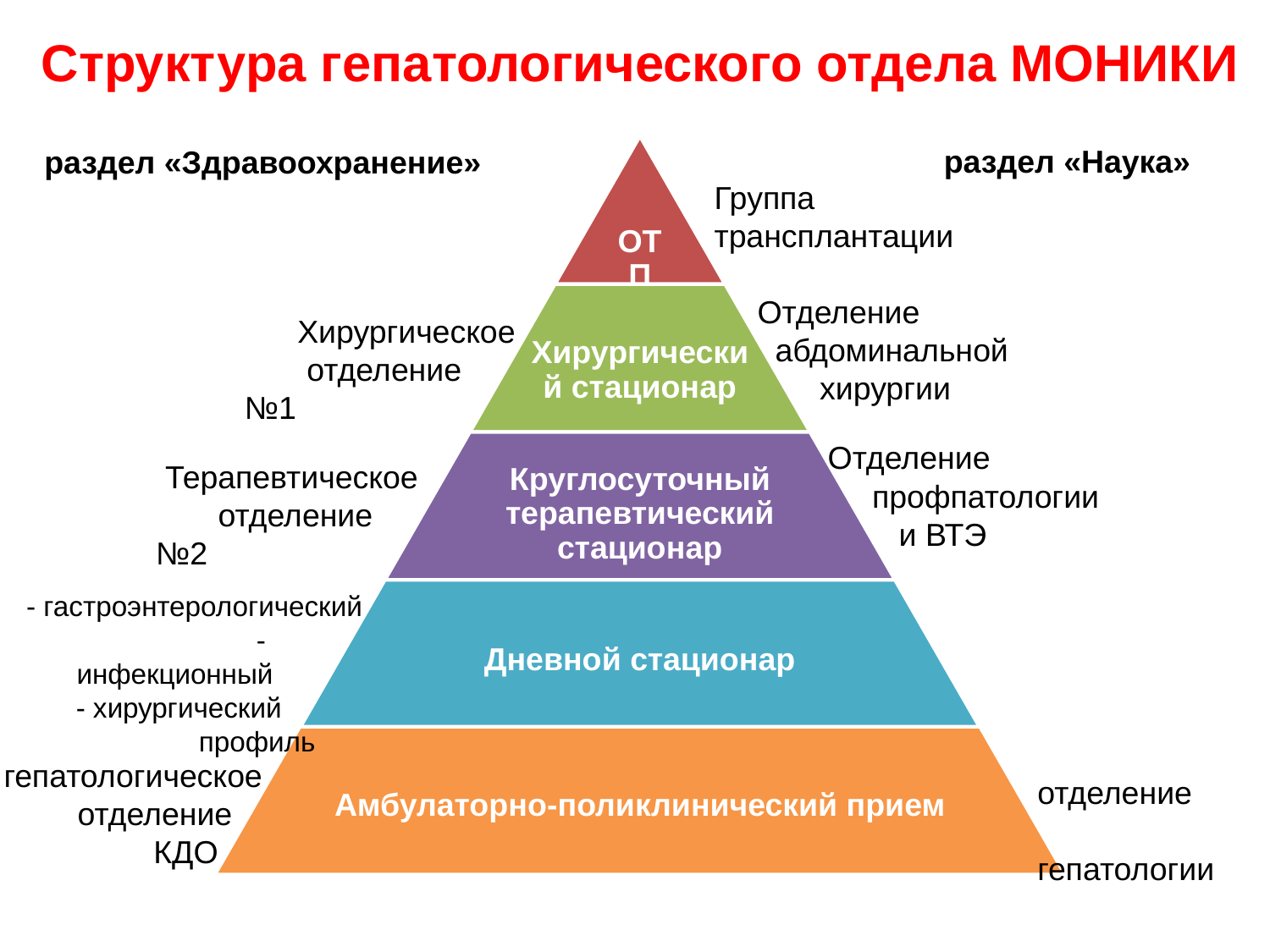

# Структура гепатологического отдела МОНИКИ
раздел «Наука»
раздел «Здравоохранение»

ОТП
Хирургический стационар
Круглосуточный терапевтический стационар
Дневной стационар
Амбулаторно-поликлинический прием
Группа трансплантации
Отделение
  абдоминальной
       хирургии
Хирургическое
       отделение №1
Отделение
     профпатологии
        и ВТЭ
Терапевтическое
       отделение №2
- гастроэнтерологический
                      - инфекционный
 - хирургический
                     профиль

гепатологическое
         отделение
                КДО

отделение
  гепатологии